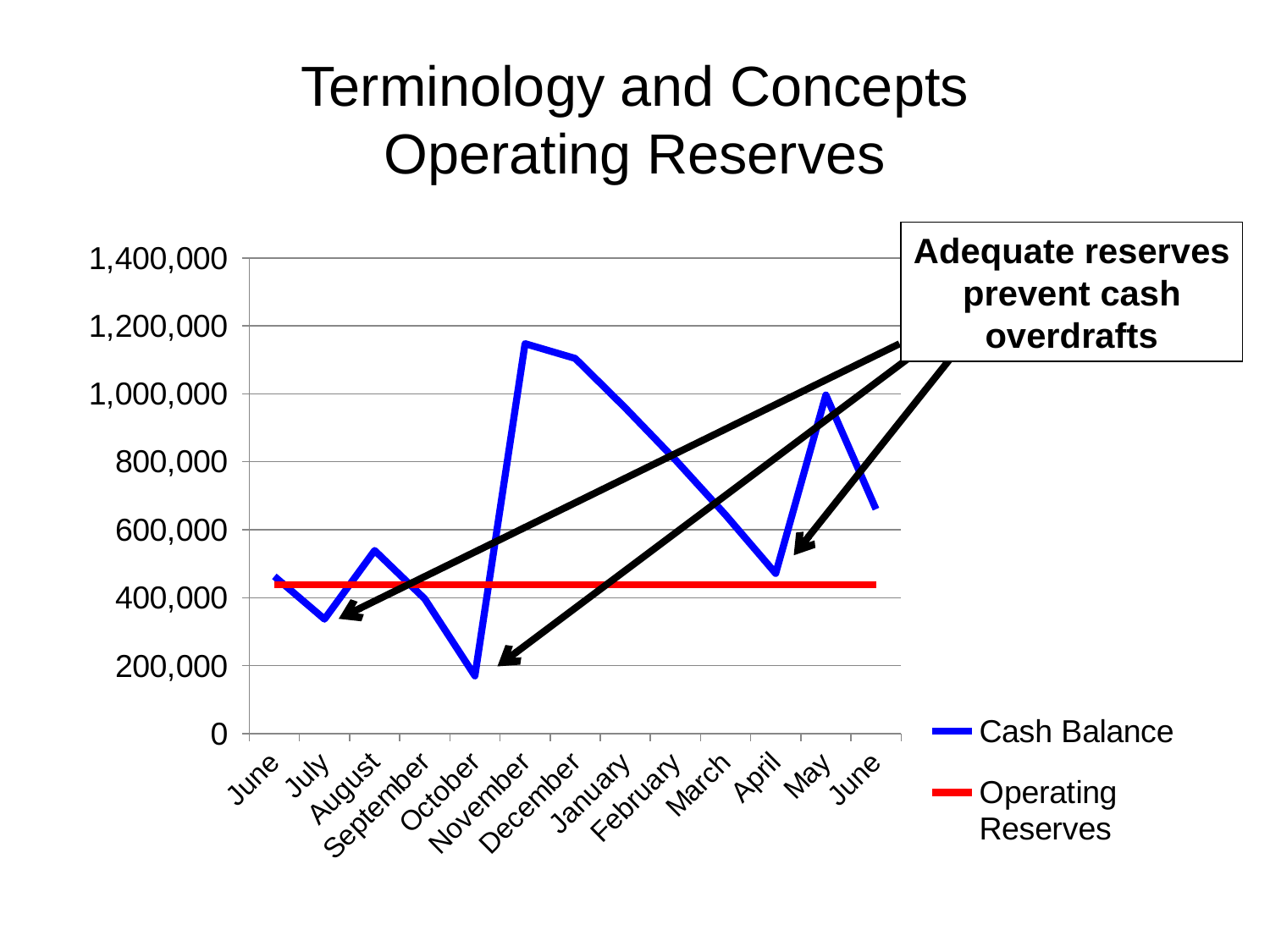

Terminology and Concepts
Operating Reserves

### Chart

| Category | Cash Balance | Operating Reserves |
|---|---|---|
| June | 462746.74 | 438384.13 |
| July | 336917.47 | 438384.13 |
| August | 538999.78 | 438384.13 |
| September | 396531.63 | 438384.13 |
| October | 169753.81 | 438384.13 |
| November | 1147638.22 | 438384.13 |
| December | 1104258.55 | 438384.13 |
| January | 958444.17 | 438384.13 |
| February | 805668.67 | 438384.13 |
| March | 643568.48 | 438384.13 |
| April | 471303.83 | 438384.13 |
| May | 996509.63 | 438384.13 |
| June | 660512.78 | 438384.13 |
Adequate reserves
prevent cash
overdrafts